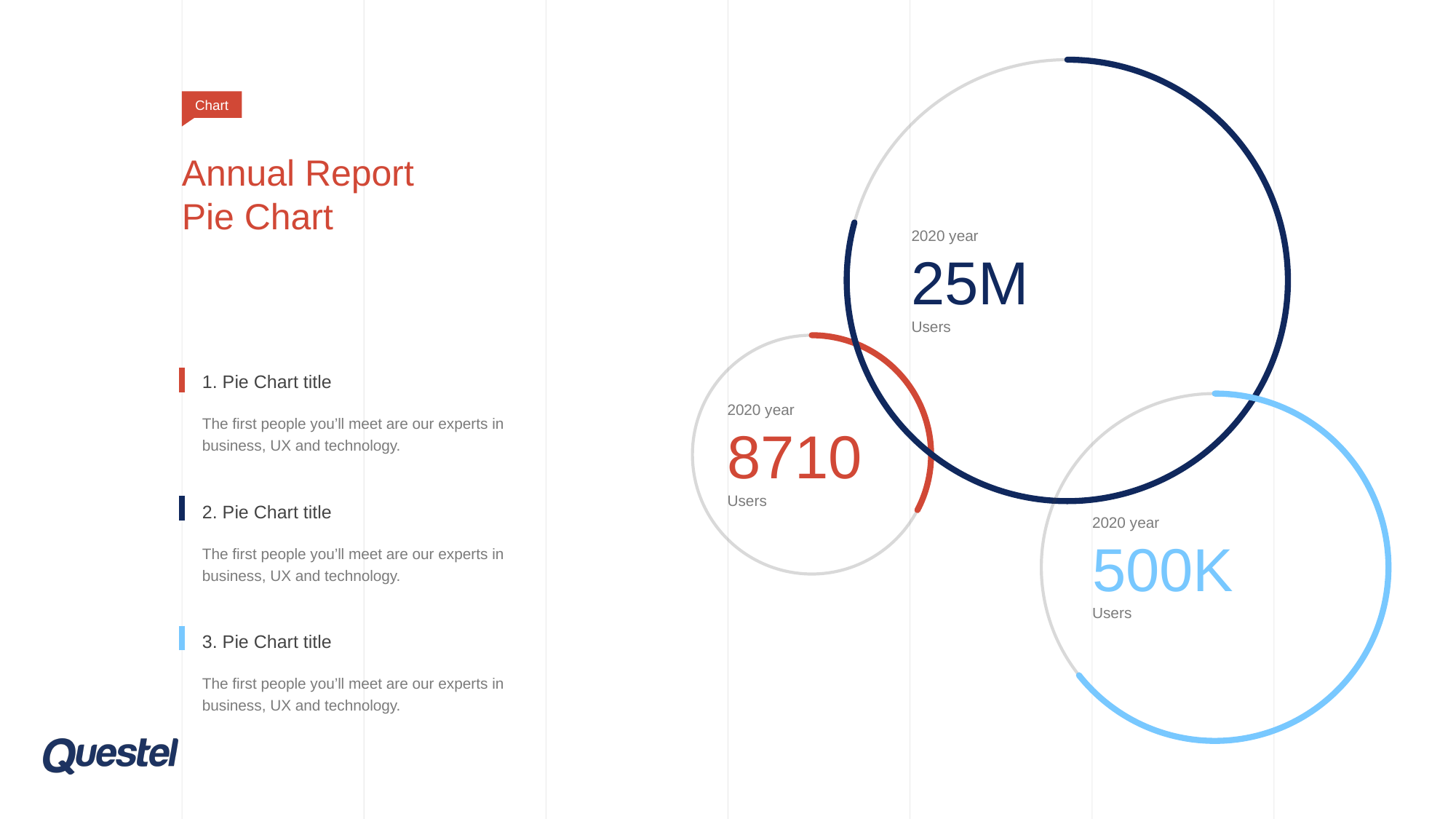

2020 year
25M
Users

Chart

# Annual Report Pie Chart
2020 year
8710
Users

1. Pie Chart title
The first people you’ll meet are our experts in business, UX and technology.
2020 year
500K
Users

2. Pie Chart title
The first people you’ll meet are our experts in business, UX and technology.
3. Pie Chart title
The first people you’ll meet are our experts in business, UX and technology.